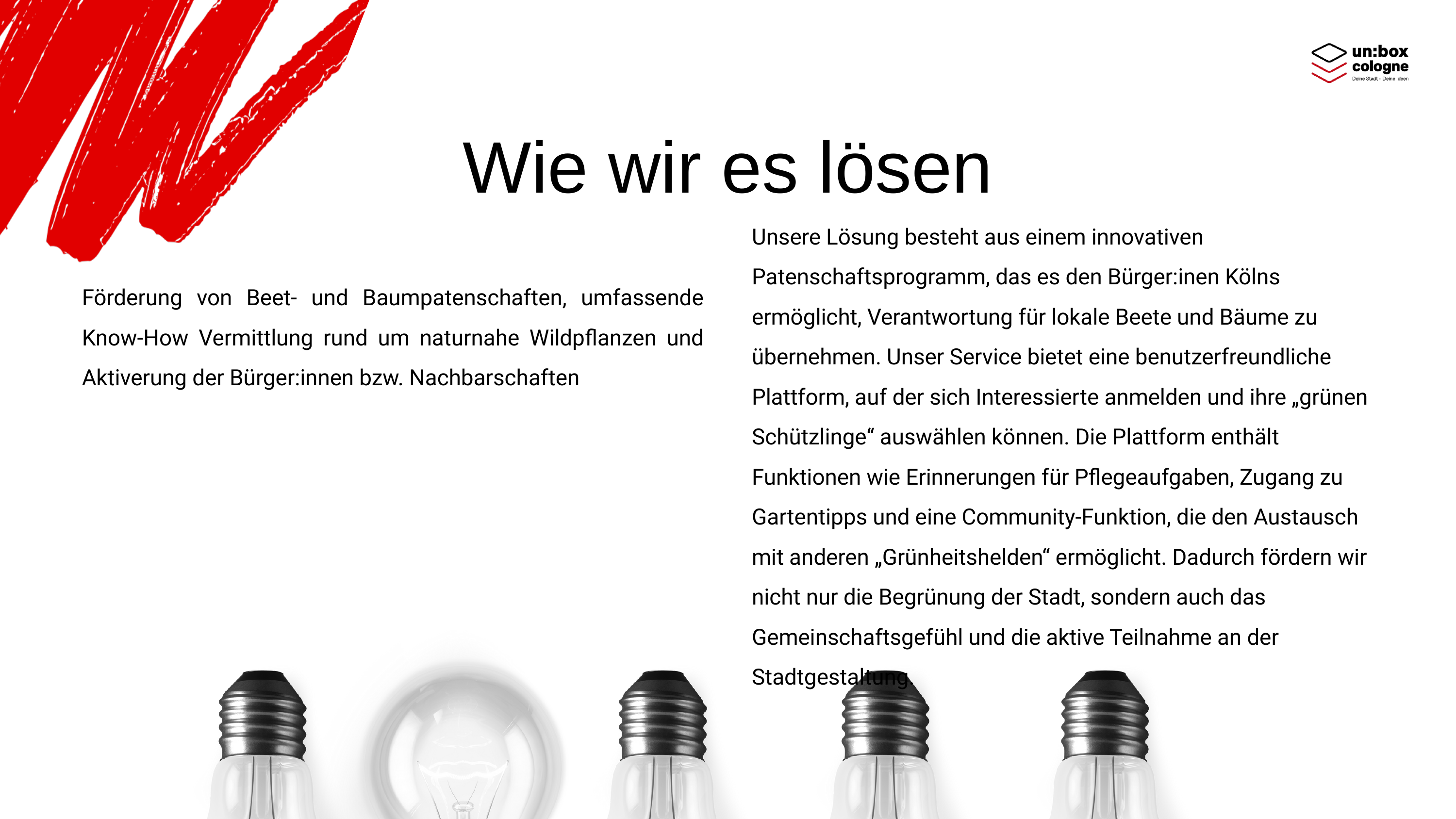

Wie wir es lösen
Unsere Lösung besteht aus einem innovativen Patenschaftsprogramm, das es den Bürger:inen Kölns ermöglicht, Verantwortung für lokale Beete und Bäume zu übernehmen. Unser Service bietet eine benutzerfreundliche Plattform, auf der sich Interessierte anmelden und ihre „grünen Schützlinge“ auswählen können. Die Plattform enthält Funktionen wie Erinnerungen für Pflegeaufgaben, Zugang zu Gartentipps und eine Community-Funktion, die den Austausch mit anderen „Grünheitshelden“ ermöglicht. Dadurch fördern wir nicht nur die Begrünung der Stadt, sondern auch das Gemeinschaftsgefühl und die aktive Teilnahme an der Stadtgestaltung.
Förderung von Beet- und Baumpatenschaften, umfassende Know-How Vermittlung rund um naturnahe Wildpflanzen und Aktiverung der Bürger:innen bzw. Nachbarschaften